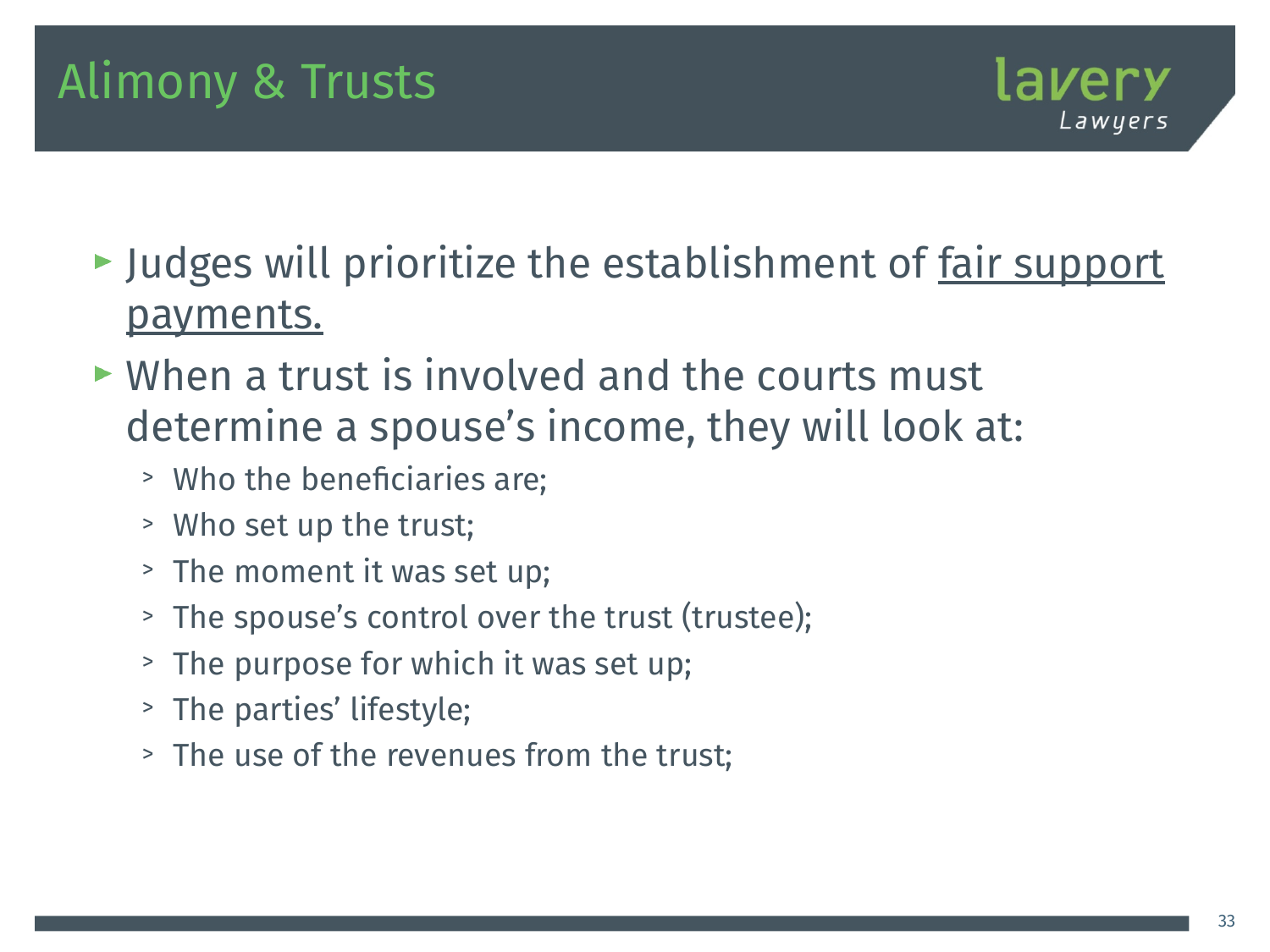

# Alimony & Trusts
Judges will prioritize the establishment of fair support payments.
When a trust is involved and the courts must determine a spouse’s income, they will look at:
Who the beneficiaries are;
Who set up the trust;
The moment it was set up;
The spouse’s control over the trust (trustee);
The purpose for which it was set up;
The parties’ lifestyle;
The use of the revenues from the trust;
33